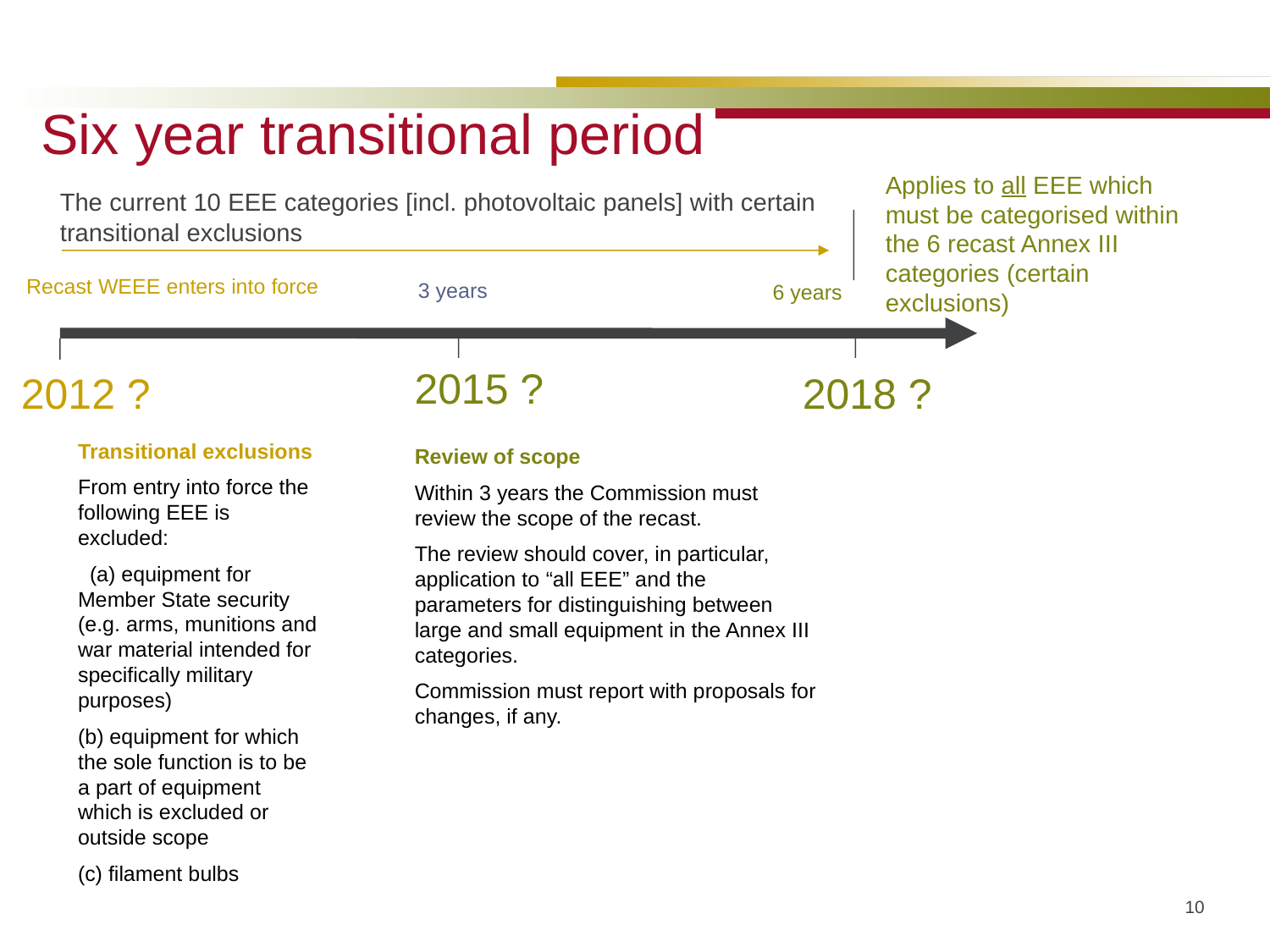

# Six year transitional period
Applies to all EEE which must be categorised within the 6 recast Annex III categories (certain exclusions)
The current 10 EEE categories [incl. photovoltaic panels] with certain transitional exclusions

Recast WEEE enters into force
3 years
6 years

2015 ?
2012 ?
2018 ?
	Transitional exclusions
	From entry into force the following EEE is excluded:
	  (a) equipment for Member State security (e.g. arms, munitions and war material intended for specifically military purposes)
	(b) equipment for which the sole function is to be a part of equipment which is excluded or outside scope
	(c) filament bulbs

	Review of scope
	Within 3 years the Commission must review the scope of the recast.
	The review should cover, in particular, application to “all EEE” and the parameters for distinguishing between large and small equipment in the Annex III categories.
	Commission must report with proposals for changes, if any.

10